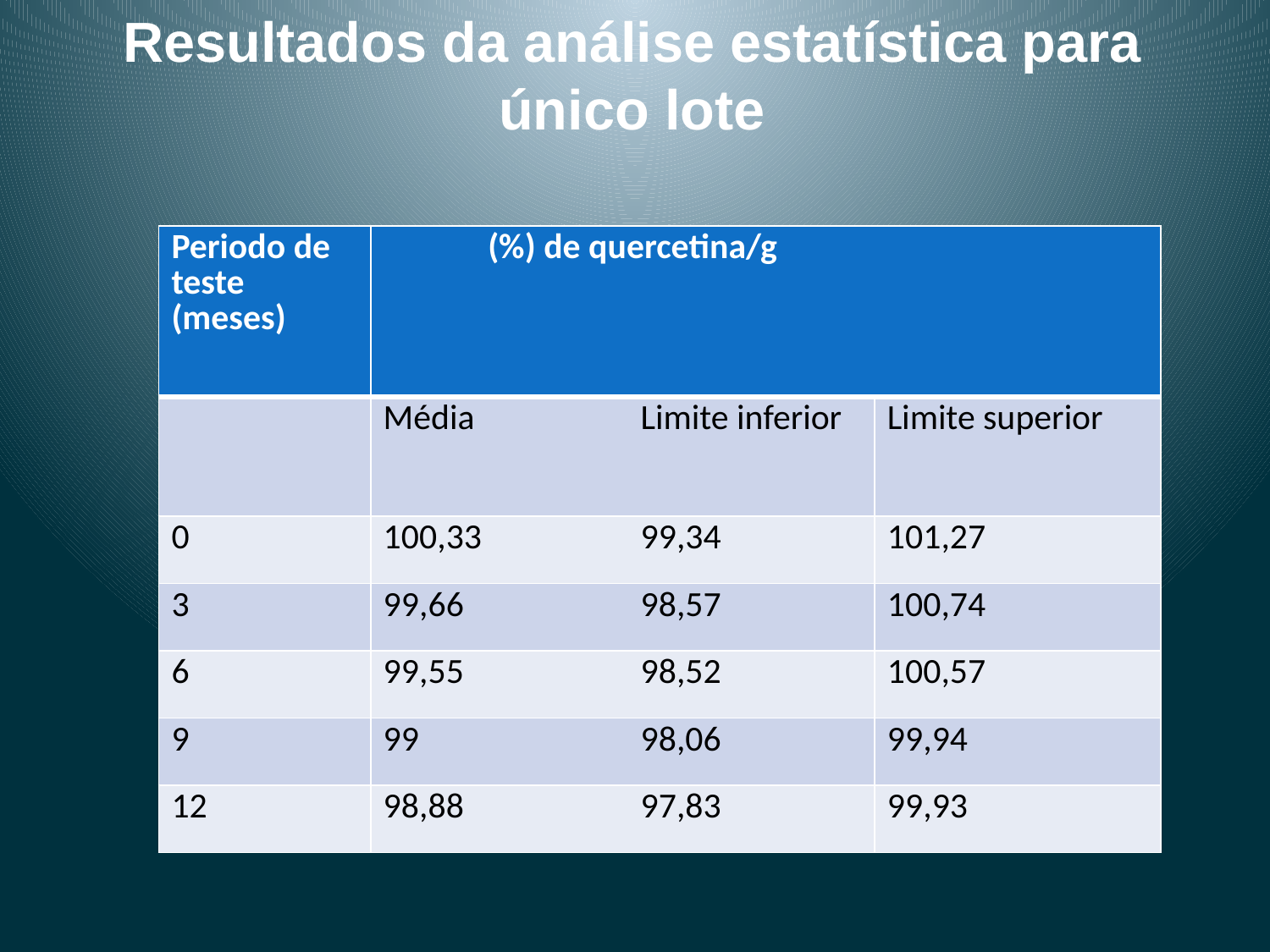

Resultados da análise estatística para único lote
| Periodo de teste (meses) | (%) de quercetina/g |  |  |
| --- | --- | --- | --- |
|  | Média | Limite inferior | Limite superior |
| 0 | 100,33 | 99,34 | 101,27 |
| 3 | 99,66 | 98,57 | 100,74 |
| 6 | 99,55 | 98,52 | 100,57 |
| 9 | 99 | 98,06 | 99,94 |
| 12 | 98,88 | 97,83 | 99,93 |